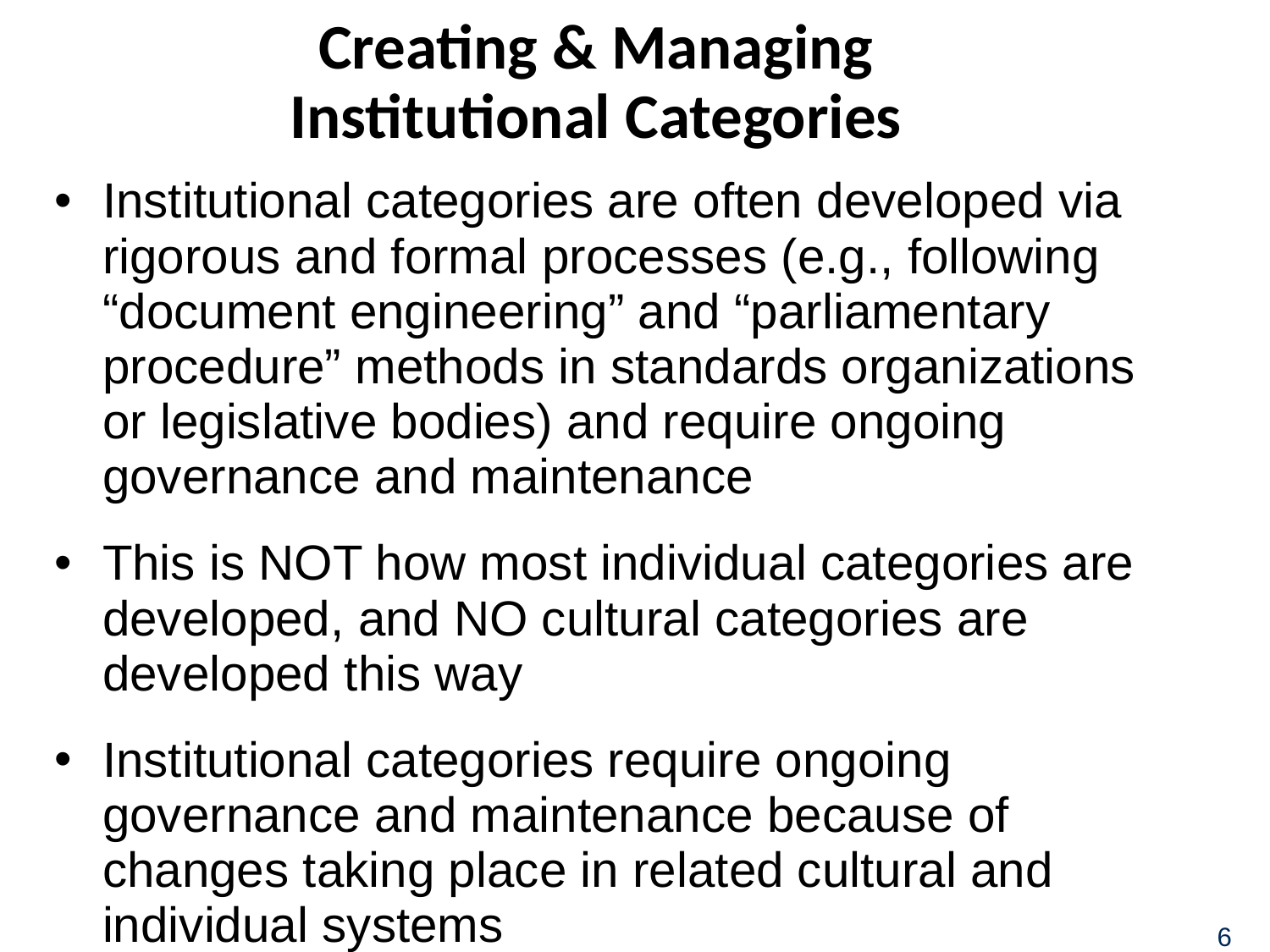

# Creating & Managing Institutional Categories
Institutional categories are often developed via rigorous and formal processes (e.g., following “document engineering” and “parliamentary procedure” methods in standards organizations or legislative bodies) and require ongoing governance and maintenance
This is NOT how most individual categories are developed, and NO cultural categories are developed this way
Institutional categories require ongoing governance and maintenance because of changes taking place in related cultural and individual systems
6